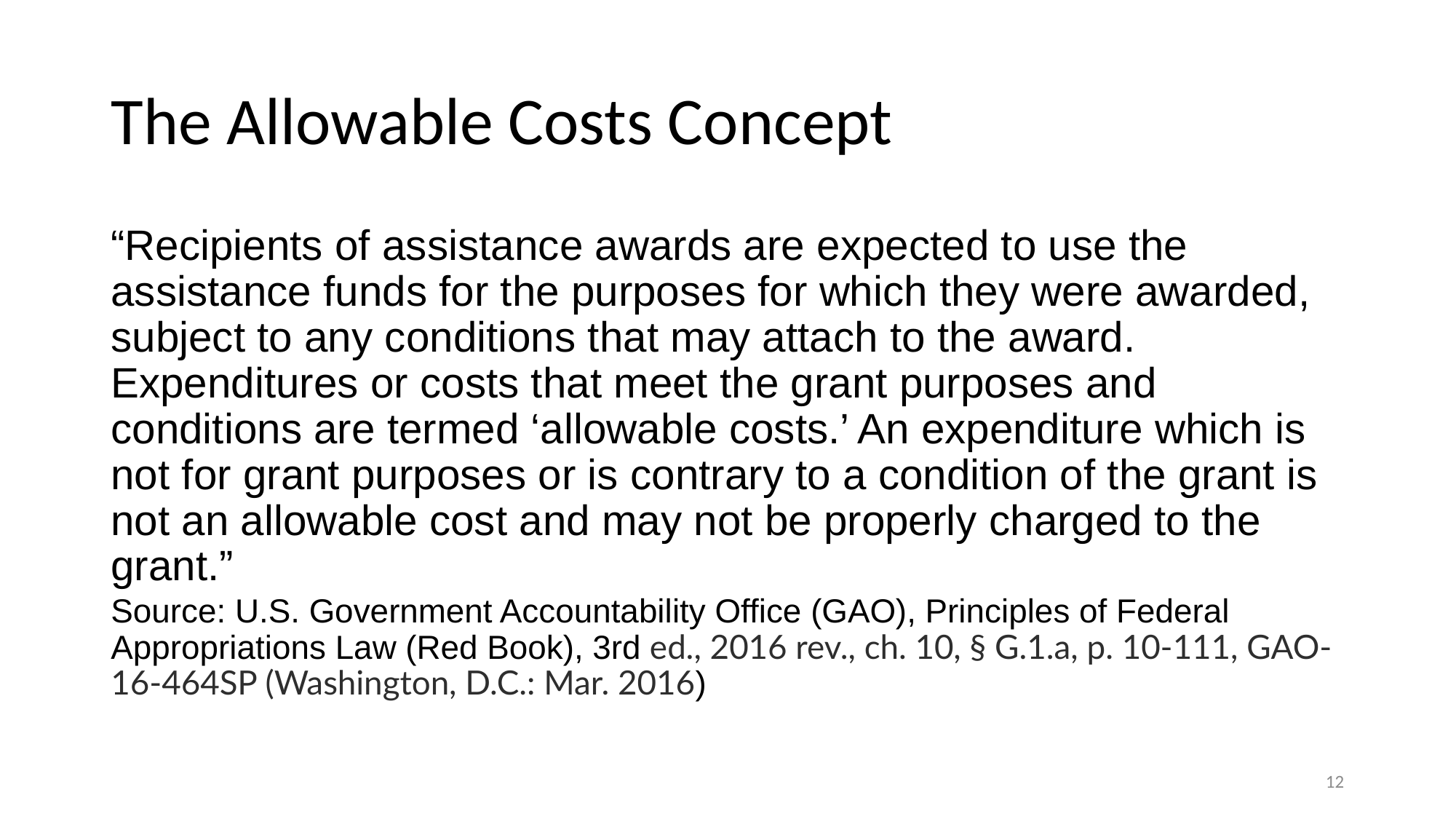

# The Allowable Costs Concept
“Recipients of assistance awards are expected to use the assistance funds for the purposes for which they were awarded, subject to any conditions that may attach to the award. Expenditures or costs that meet the grant purposes and conditions are termed ‘allowable costs.’ An expenditure which is not for grant purposes or is contrary to a condition of the grant is not an allowable cost and may not be properly charged to the grant.”
Source: U.S. Government Accountability Office (GAO), Principles of Federal Appropriations Law (Red Book), 3rd ed., 2016 rev., ch. 10, § G.1.a, p. 10-111, GAO-16-464SP (Washington, D.C.: Mar. 2016)

12